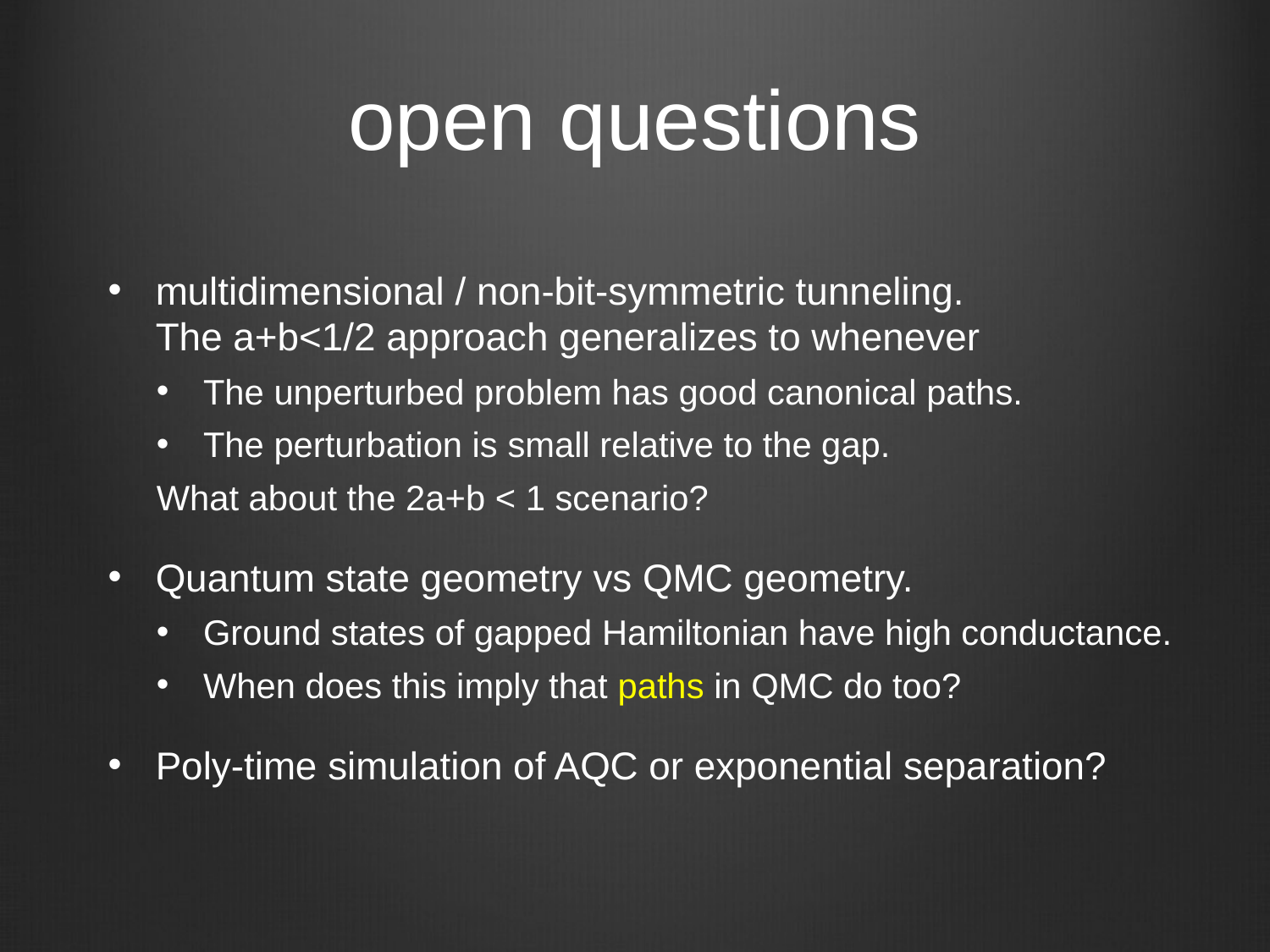

# open questions
multidimensional / non-bit-symmetric tunneling.
The a+b<1/2 approach generalizes to whenever
The unperturbed problem has good canonical paths.
The perturbation is small relative to the gap.
What about the 2a+b < 1 scenario?
Quantum state geometry vs QMC geometry.
Ground states of gapped Hamiltonian have high conductance.
When does this imply that paths in QMC do too?
Poly-time simulation of AQC or exponential separation?